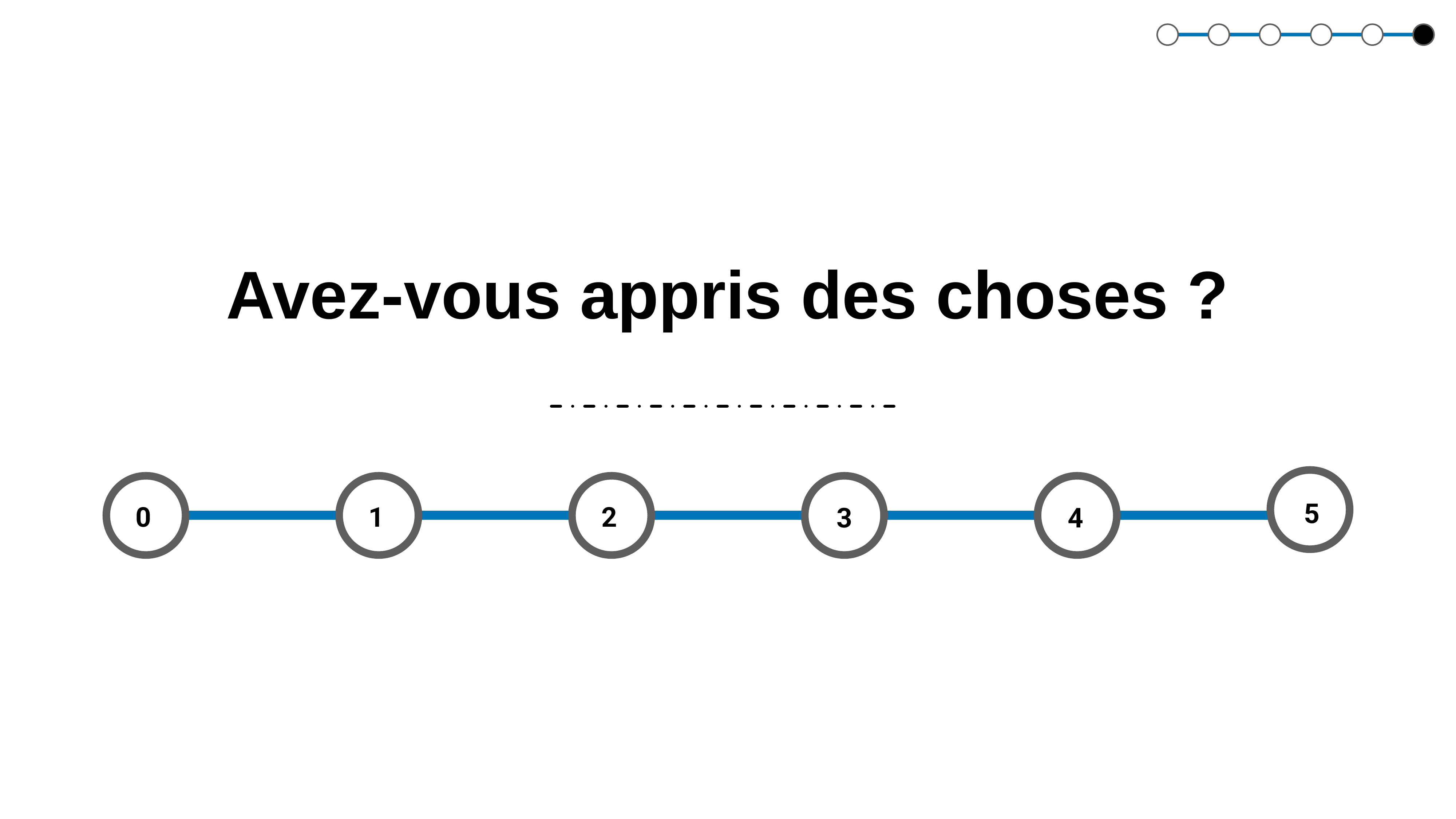

Avez-vous appris des choses ?

5
0
1
2
3
4